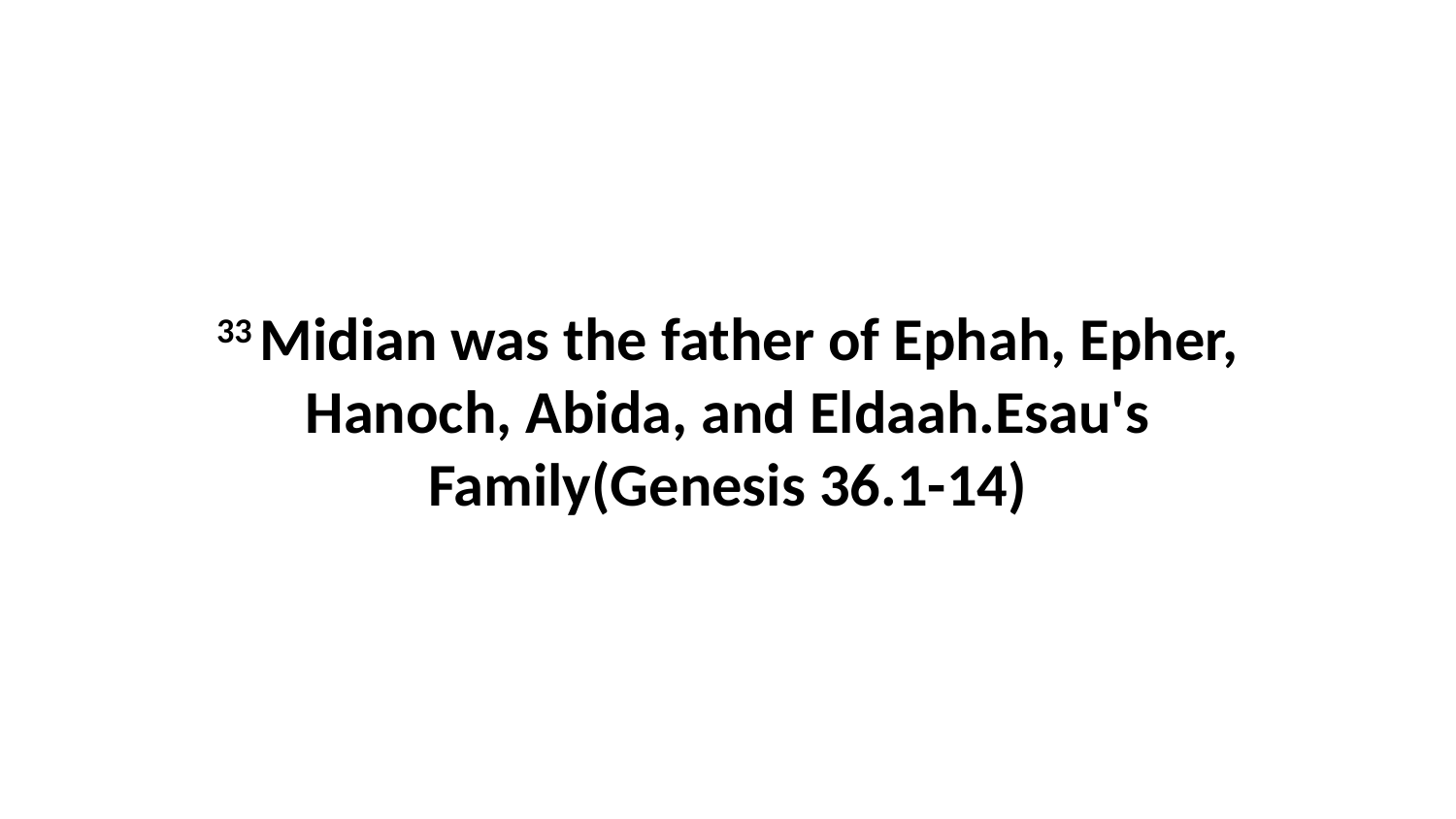

33 Midian was the father of Ephah, Epher, Hanoch, Abida, and Eldaah.Esau's Family(Genesis 36.1-14)